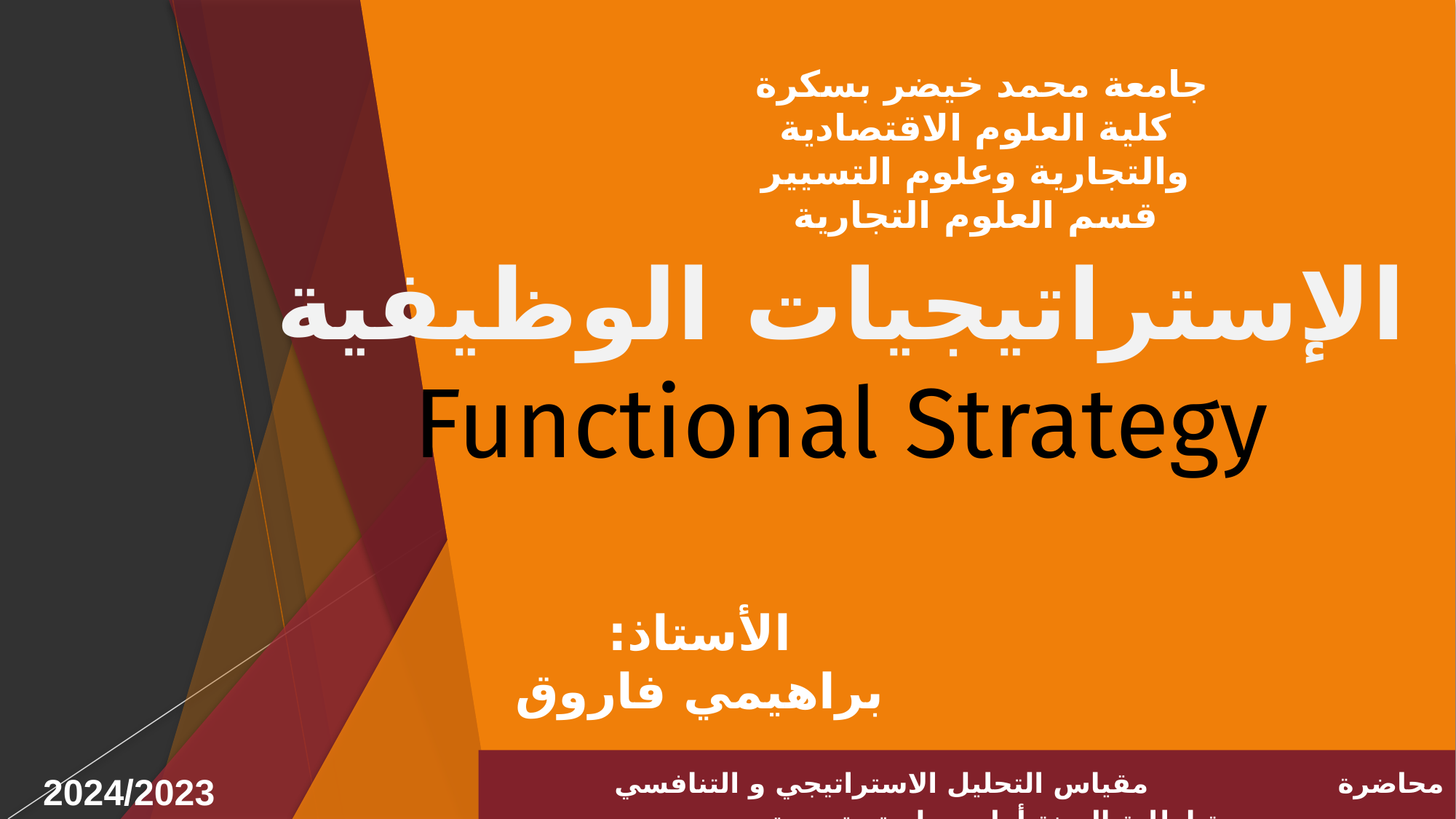

جامعة محمد خيضر بسكرة
كلية العلوم الاقتصادية والتجارية وعلوم التسيير
قسم العلوم التجارية
# الإستراتيجيات الوظيفية Functional Strategy

الأستاذ: براهيمي فاروق
محاضرة                    مقياس التحليل الاستراتيجي و التنافسي                              موجهة لطلبة السنة أولى  ماستر تسويق

2024/2023